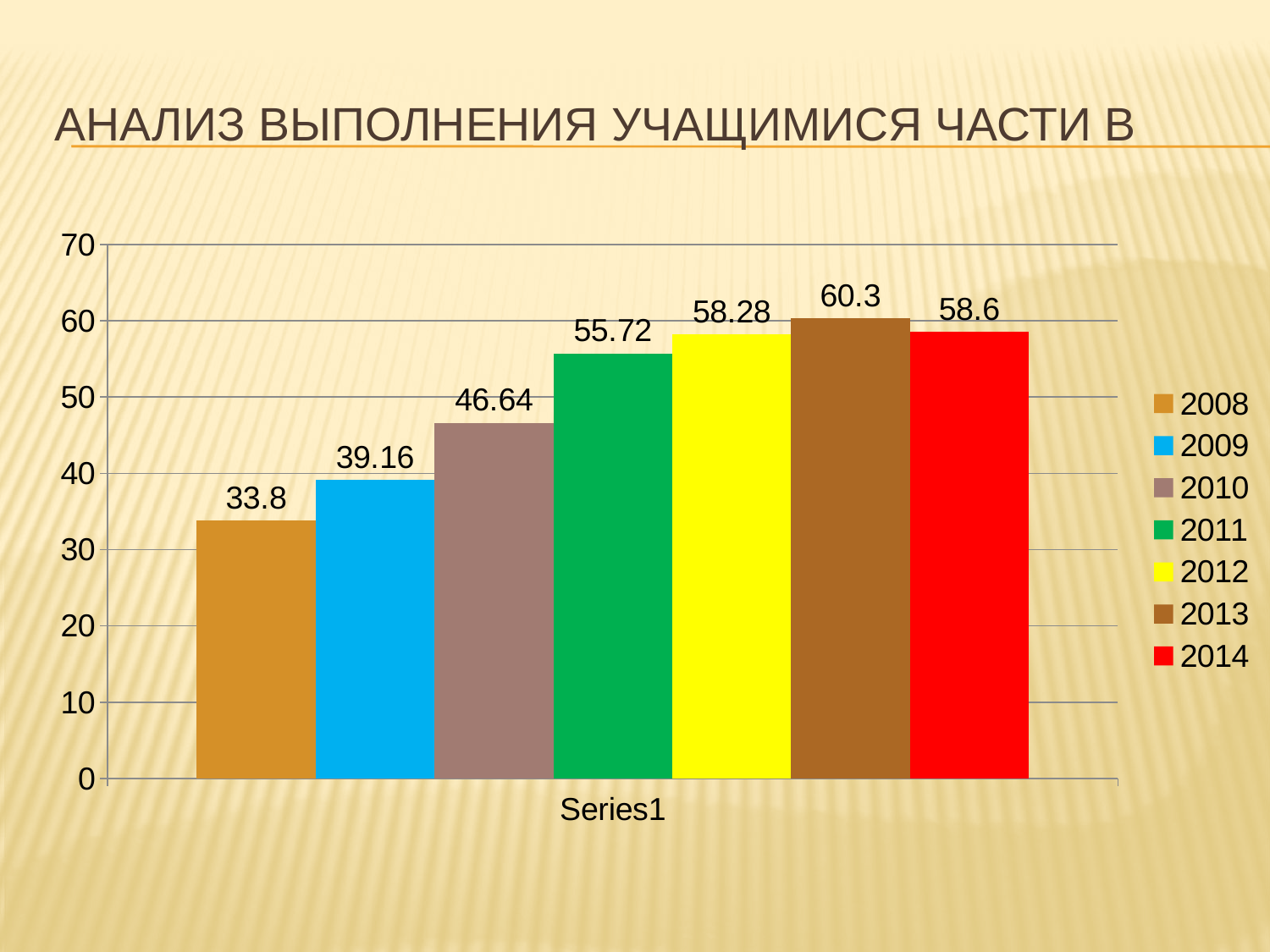

# АНАЛИЗ ВЫПОЛНЕНИЯ УЧАЩИМИСЯ ЧАСТИ в

### Chart

| Category | 2008 | 2009 | 2010 | 2011 | 2012 | 2013 | 2014 |
|---|---|---|---|---|---|---|---|
|  | 33.80000000000001 | 39.160000000000004 | 46.64 | 55.720000000000006 | 58.28 | 60.3 | 58.6 |